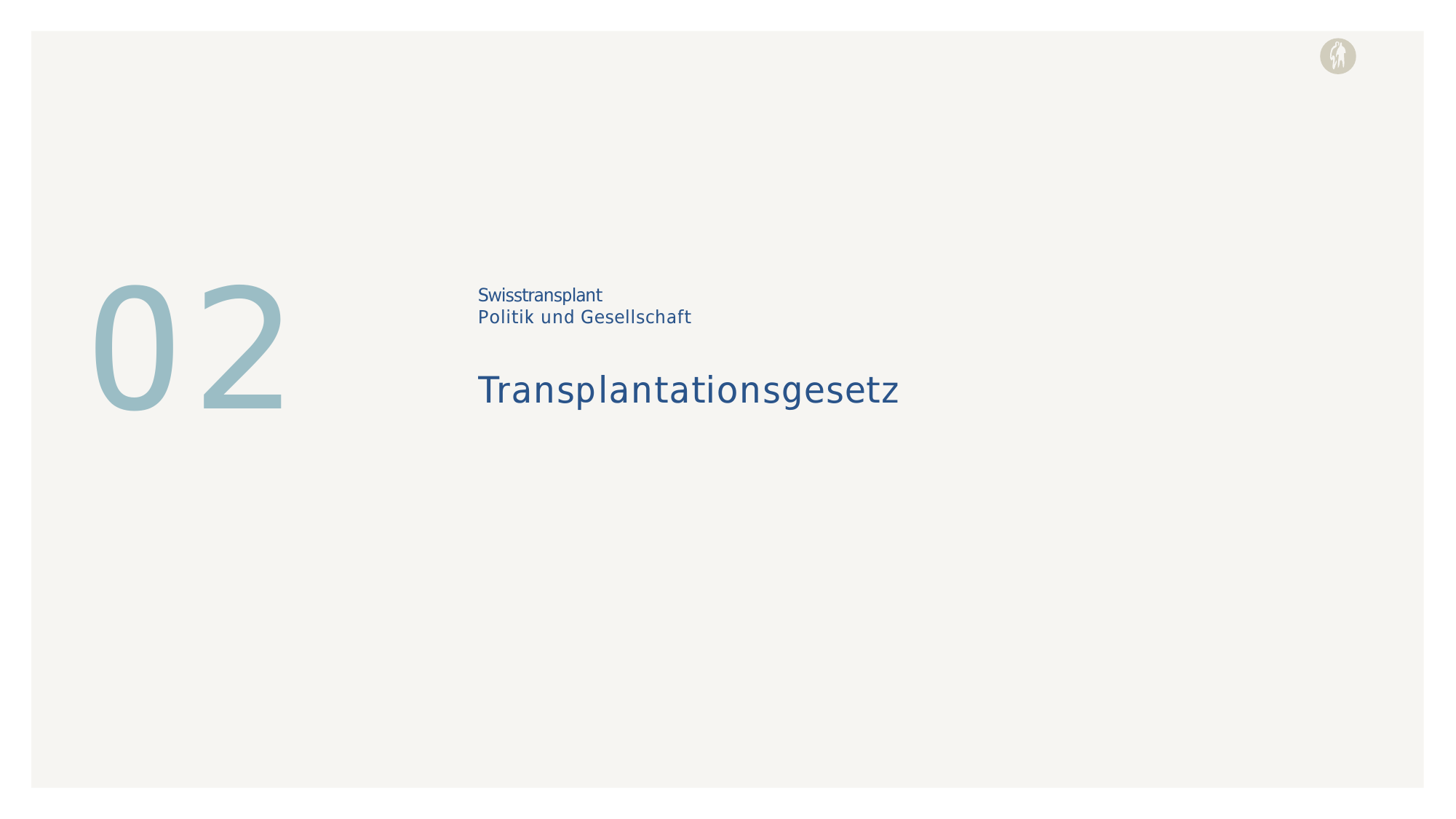

02
Swisstransplant
Politik und Gesellschaft

# Transplantationsgesetz